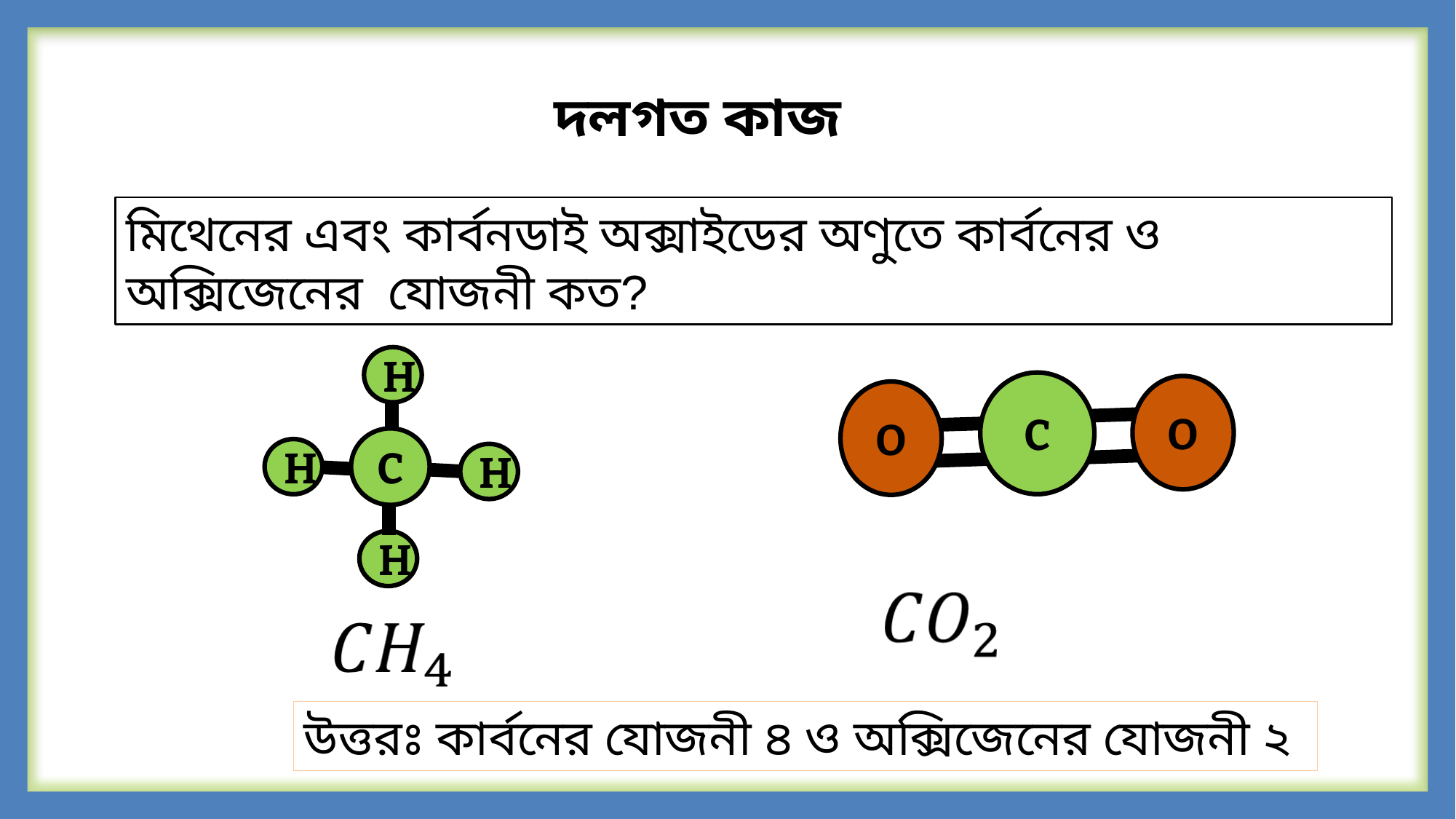

দলগত কাজ
মিথেনের এবং কার্বনডাই অক্সাইডের অণুতে কার্বনের ও অক্সিজেনের  যোজনী কত?
H
C
H
H
H
C
O
O

উত্তরঃ কার্বনের যোজনী ৪ ও অক্সিজেনের যোজনী ২